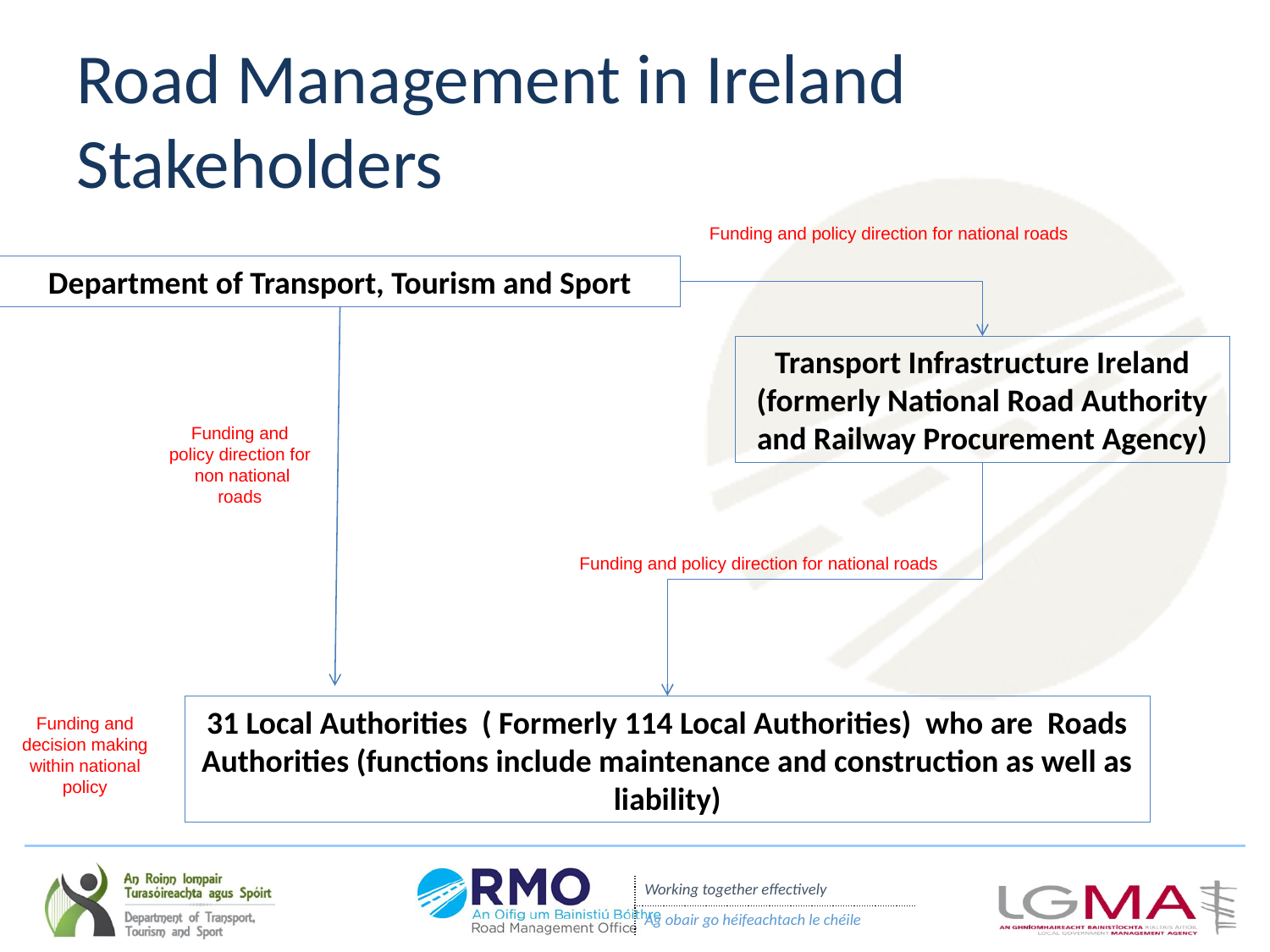

# Road Management in Ireland Stakeholders
Funding and policy direction for national roads
Department of Transport, Tourism and Sport
Transport Infrastructure Ireland (formerly National Road Authority and Railway Procurement Agency)
Funding and policy direction for  non national roads
Funding and policy direction for national roads
31 Local Authorities  ( Formerly 114 Local Authorities)  who are  Roads Authorities (functions include maintenance and construction as well as liability)
Funding and decision making within national policy